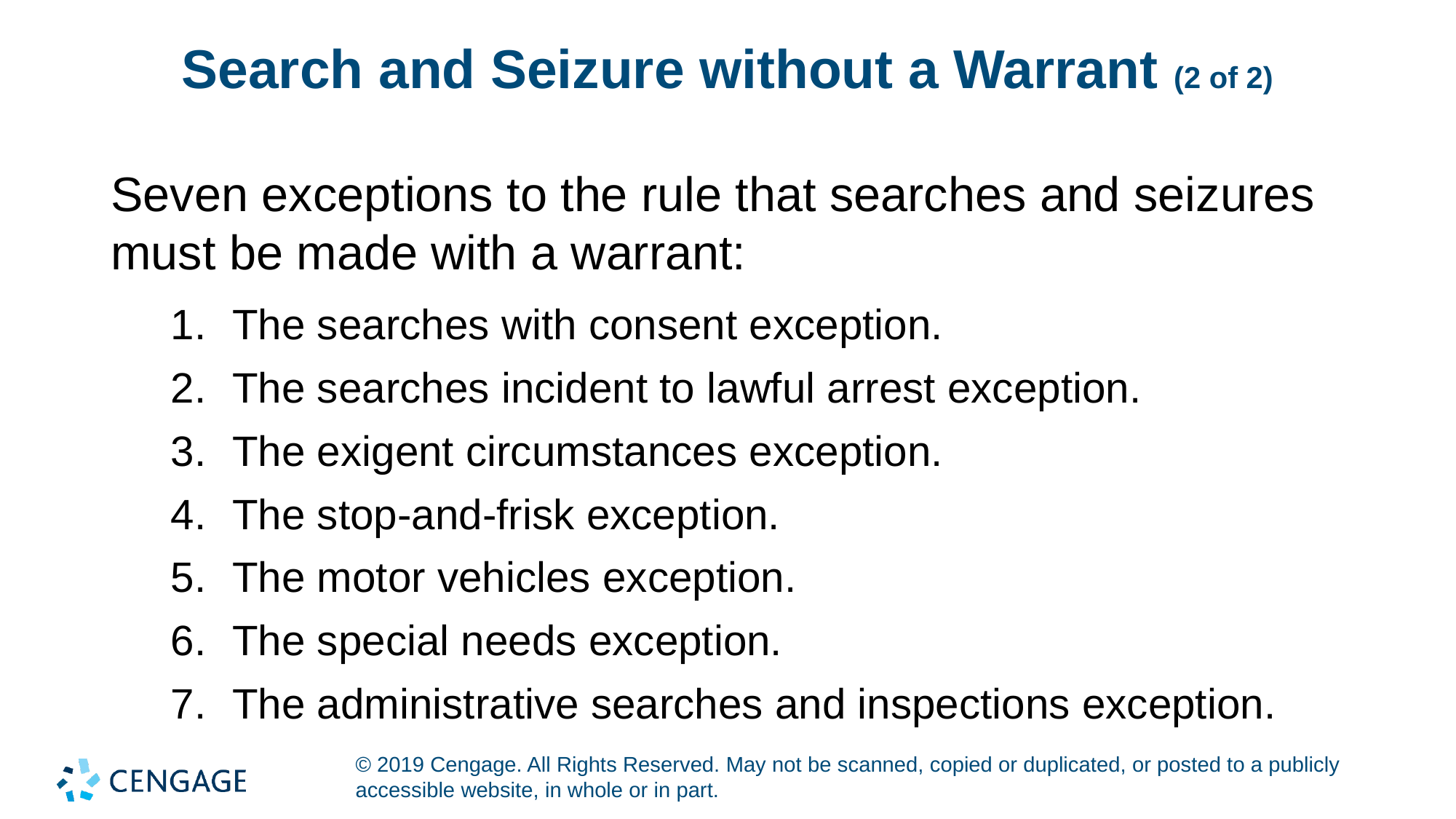

# Search and Seizure without a Warrant (2 of 2)
Seven exceptions to the rule that searches and seizures must be made with a warrant:
The searches with consent exception.
The searches incident to lawful arrest exception.
The exigent circumstances exception.
The stop-and-frisk exception.
The motor vehicles exception.
The special needs exception.
The administrative searches and inspections exception.